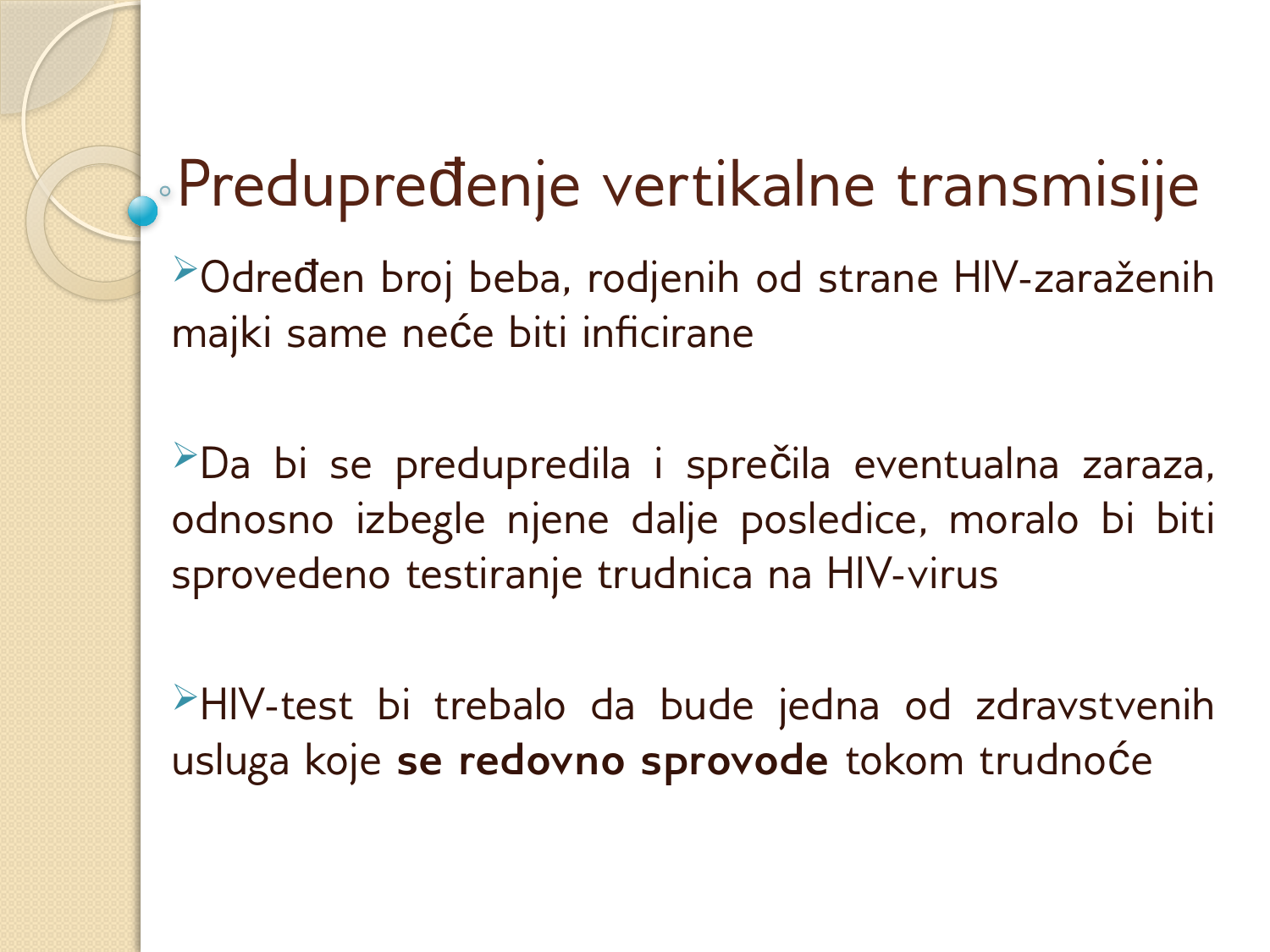

# Predupređenje vertikalne transmisije
Određen broj beba, rodjenih od strane HIV-zaraženih majki same neće biti inficirane

Da bi se predupredila i sprečila eventualna zaraza, odnosno izbegle njene dalje posledice, moralo bi biti sprovedeno testiranje trudnica na HIV-virus

HIV-test bi trebalo da bude jedna od zdravstvenih usluga koje se redovno sprovode tokom trudnoće